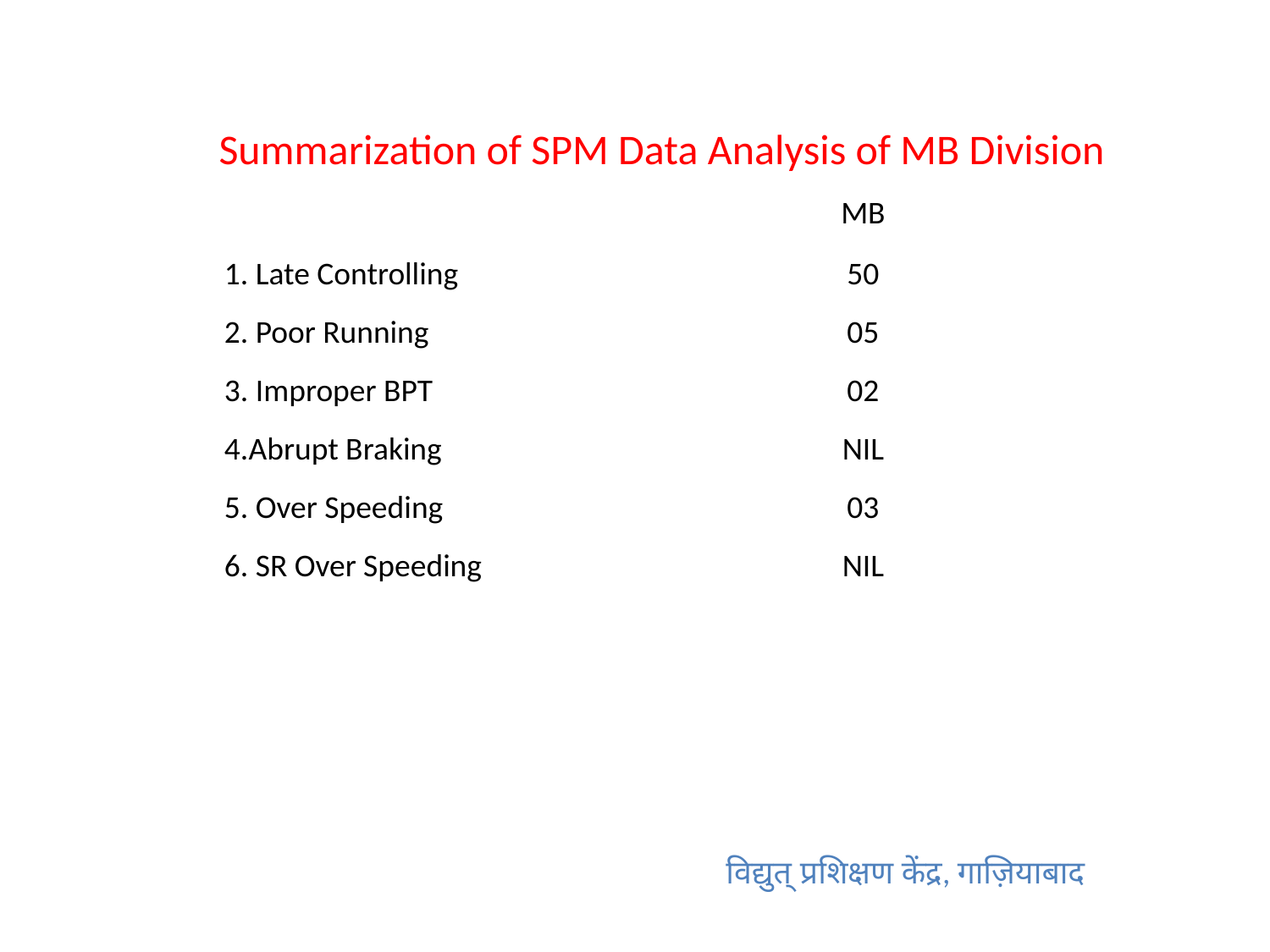

Summarization of SPM Data Analysis of MB Division
|  | MB |
| --- | --- |
| 1. Late Controlling | 50 |
| 2. Poor Running | 05 |
| 3. Improper BPT | 02 |
| 4.Abrupt Braking | NIL |
| 5. Over Speeding | 03 |
| 6. SR Over Speeding | NIL |
विद्युत् प्रशिक्षण केंद्र, गाज़ियाबाद